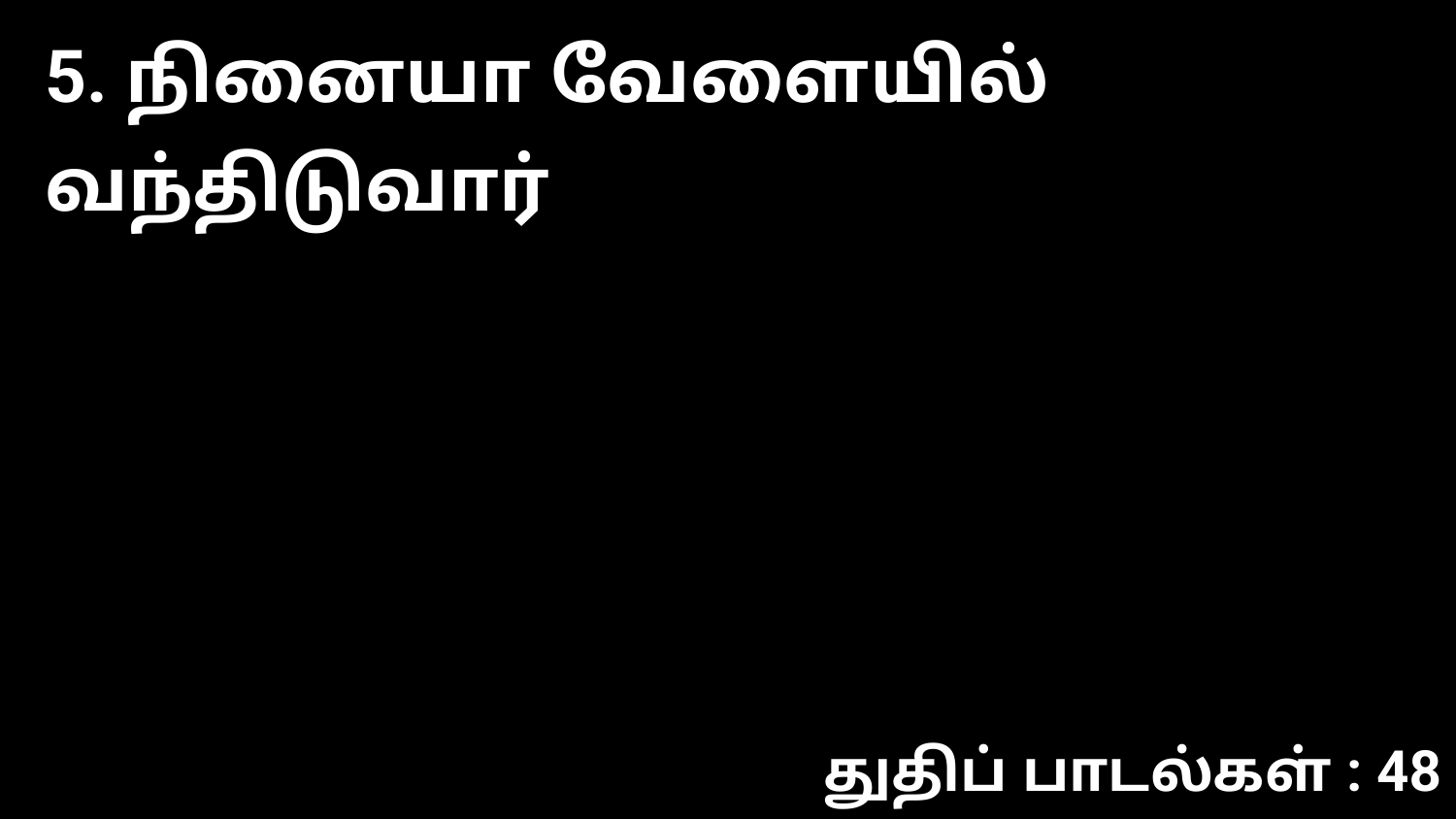

5. நினையா வேளையில் வந்திடுவார்
துதிப் பாடல்கள் : 48